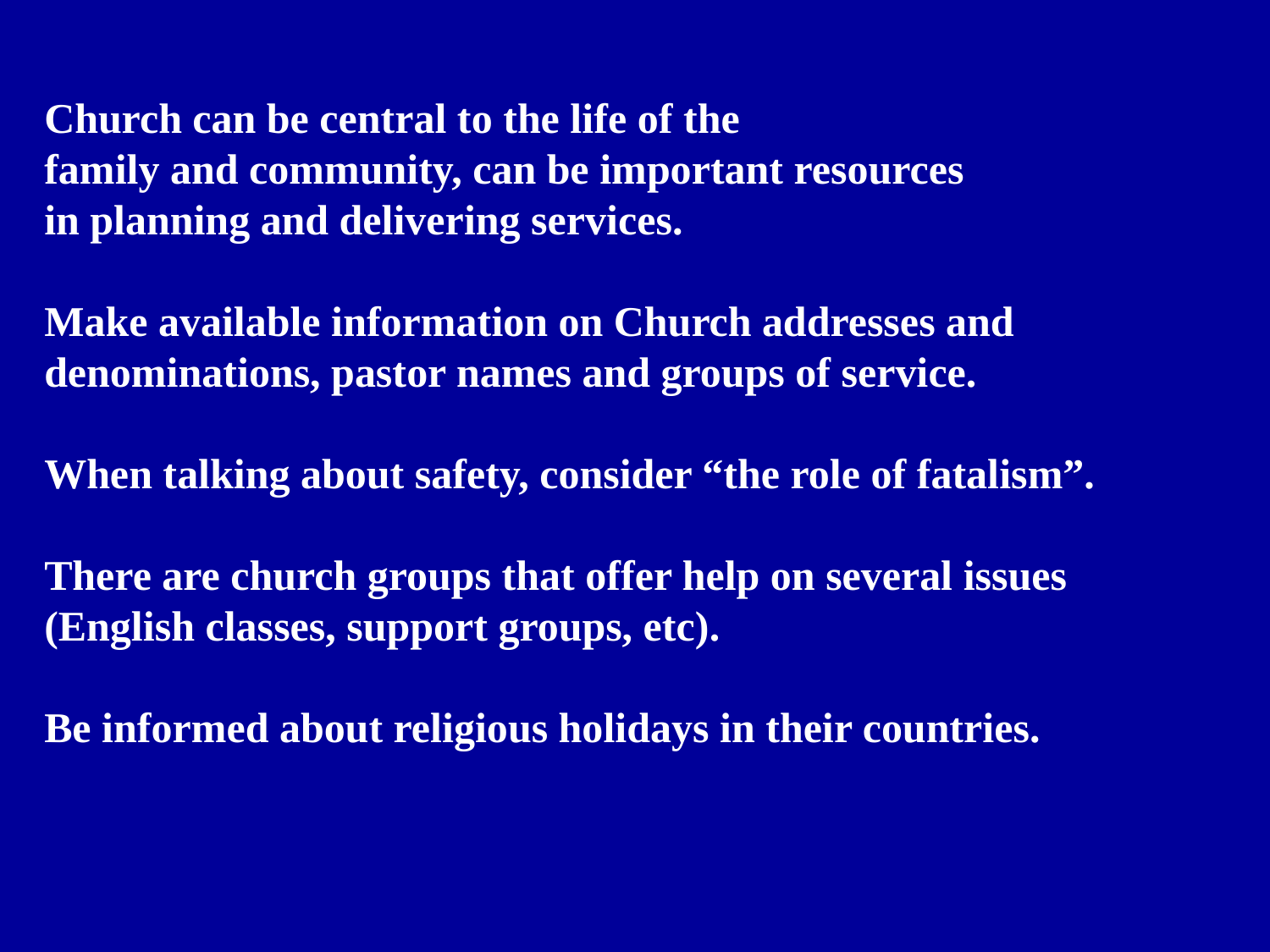

Church can be central to the life of the
family and community, can be important resources
in planning and delivering services.

Make available information on Church addresses and denominations, pastor names and groups of service.

When talking about safety, consider “the role of fatalism”.

There are church groups that offer help on several issues (English classes, support groups, etc).

Be informed about religious holidays in their countries.